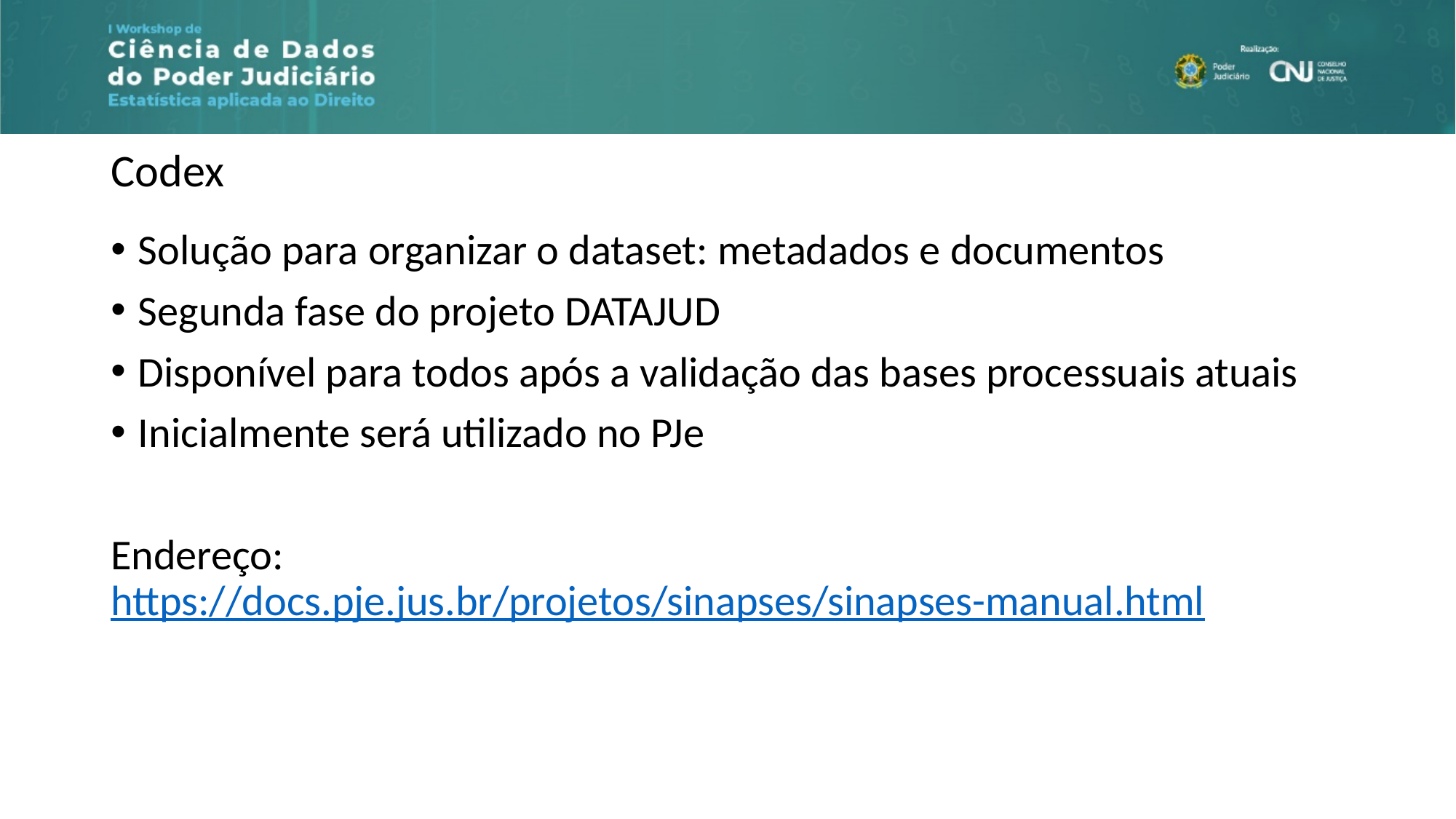

# Codex
Solução para organizar o dataset: metadados e documentos
Segunda fase do projeto DATAJUD
Disponível para todos após a validação das bases processuais atuais
Inicialmente será utilizado no PJe

Endereço: https://docs.pje.jus.br/projetos/sinapses/sinapses-manual.html